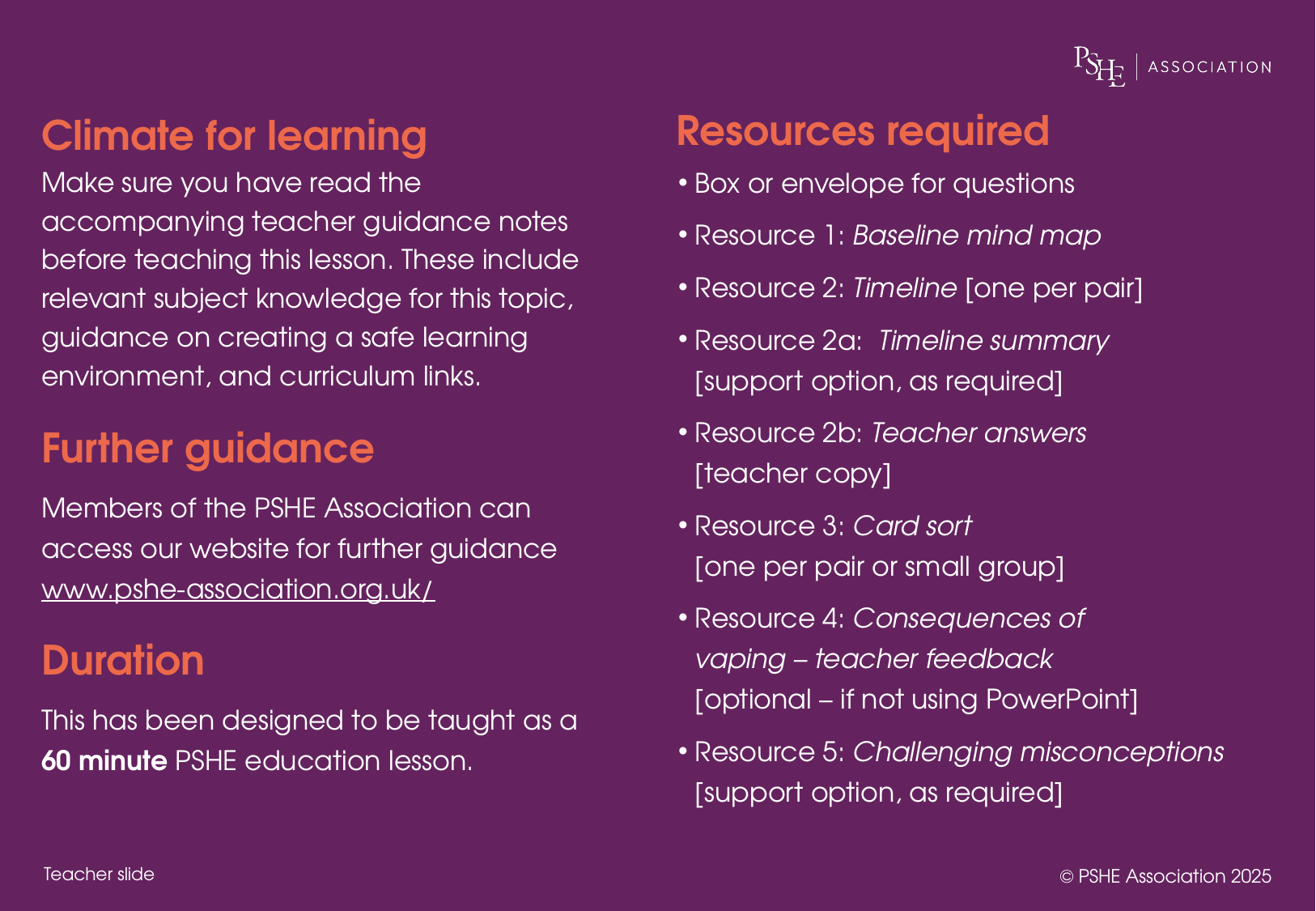

Box or envelope for questions
Resource 1: Baseline mind map
Resource 2: Timeline [one per pair]
Resource 2a:  Timeline summary
[support option, as required]
Resource 2b: Teacher answers
[teacher copy]
Resource 3: Card sort
[one per pair or small group]
Resource 4: Consequences of
vaping – teacher feedback
[optional – if not using PowerPoint]
Resource 5: Challenging misconceptions [support option, as required]

© PSHE Association 2025